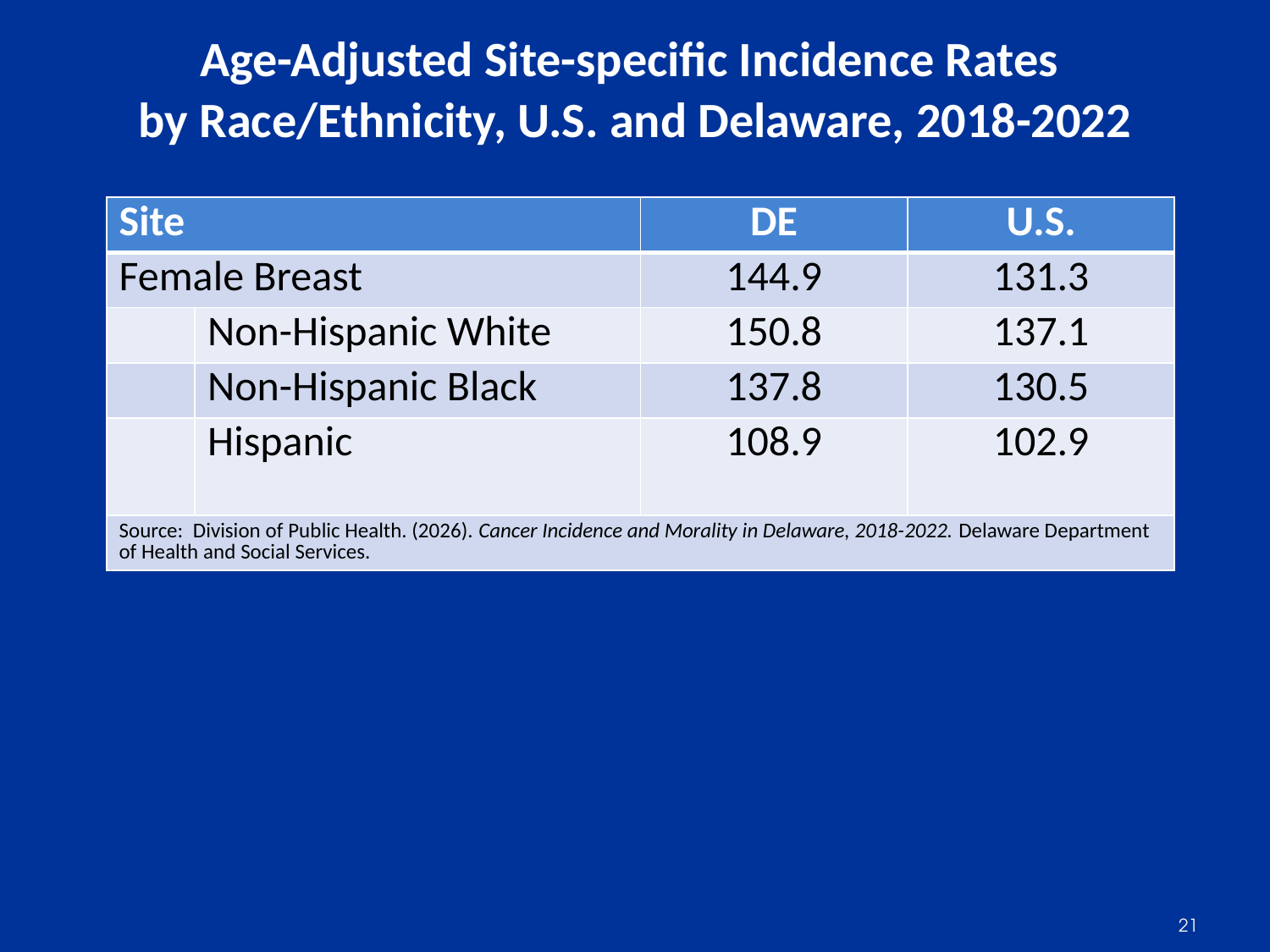

# Age-Adjusted Site-specific Incidence Rates by Race/Ethnicity, U.S. and Delaware, 2018-2022
| Site |  | DE | U.S. |
| --- | --- | --- | --- |
| Female Breast |  | 144.9 | 131.3 |
|  | Non-Hispanic White | 150.8 | 137.1 |
|  | Non-Hispanic Black | 137.8 | 130.5 |
|  | Hispanic | 108.9 | 102.9 |
| Source: Division of Public Health. (2026). Cancer Incidence and Morality in Delaware, 2018-2022. Delaware Department of Health and Social Services. |  |  |  |
21